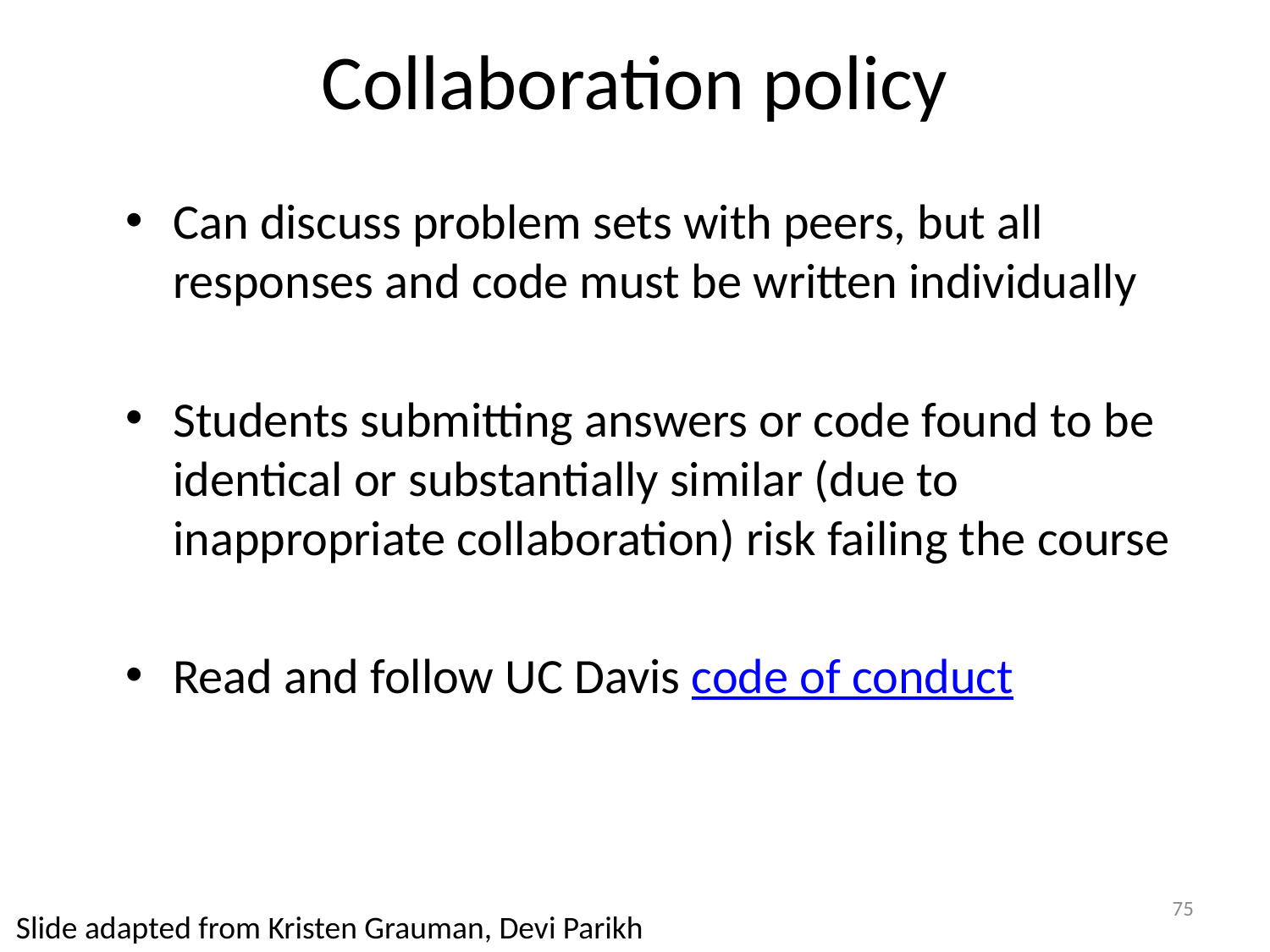

# Collaboration policy
Can discuss problem sets with peers, but all responses and code must be written individually

Students submitting answers or code found to be identical or substantially similar (due to inappropriate collaboration) risk failing the course

Read and follow UC Davis code of conduct
75
Slide adapted from Kristen Grauman, Devi Parikh